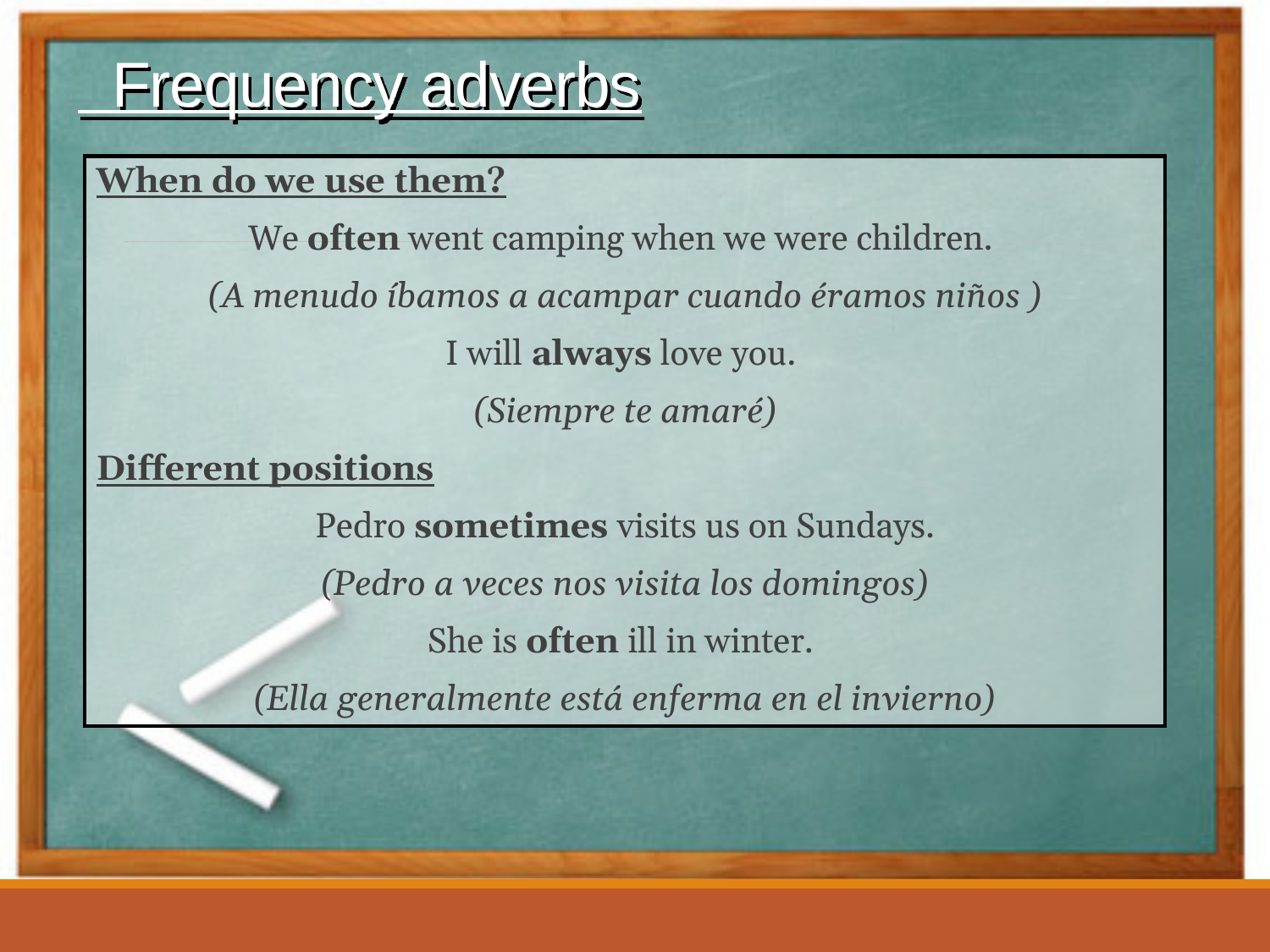

# Frequency adverbs
When do we use them?
We often went camping when we were children.
(A menudo íbamos a acampar cuando éramos niños )
I will always love you.
(Siempre te amaré)
Different positions
Pedro sometimes visits us on Sundays.
(Pedro a veces nos visita los domingos)
She is often ill in winter.
(Ella generalmente está enferma en el invierno)